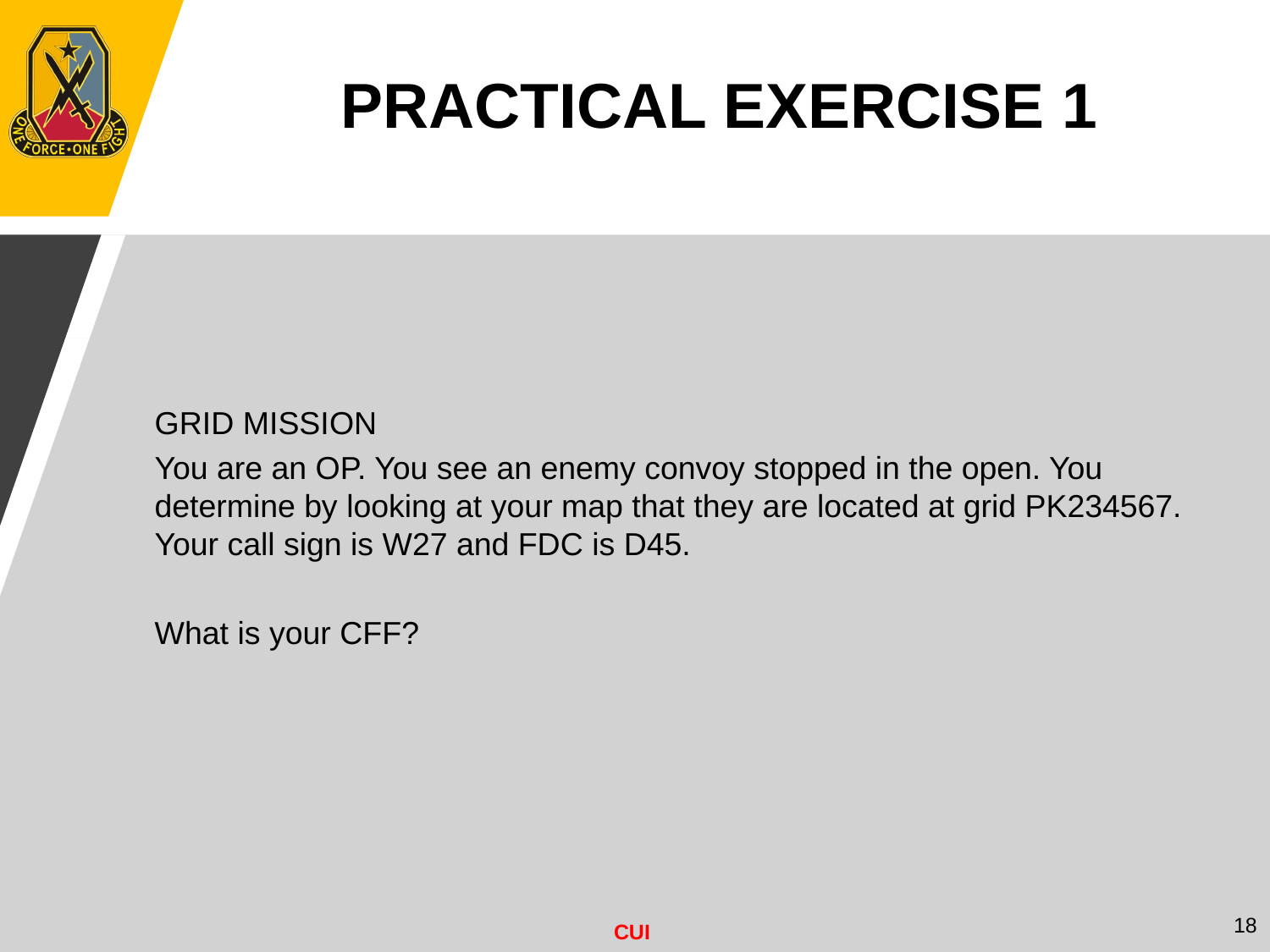

PRACTICAL EXERCISE 1
GRID MISSION
You are an OP. You see an enemy convoy stopped in the open. You determine by looking at your map that they are located at grid PK234567. Your call sign is W27 and FDC is D45.

What is your CFF?
18